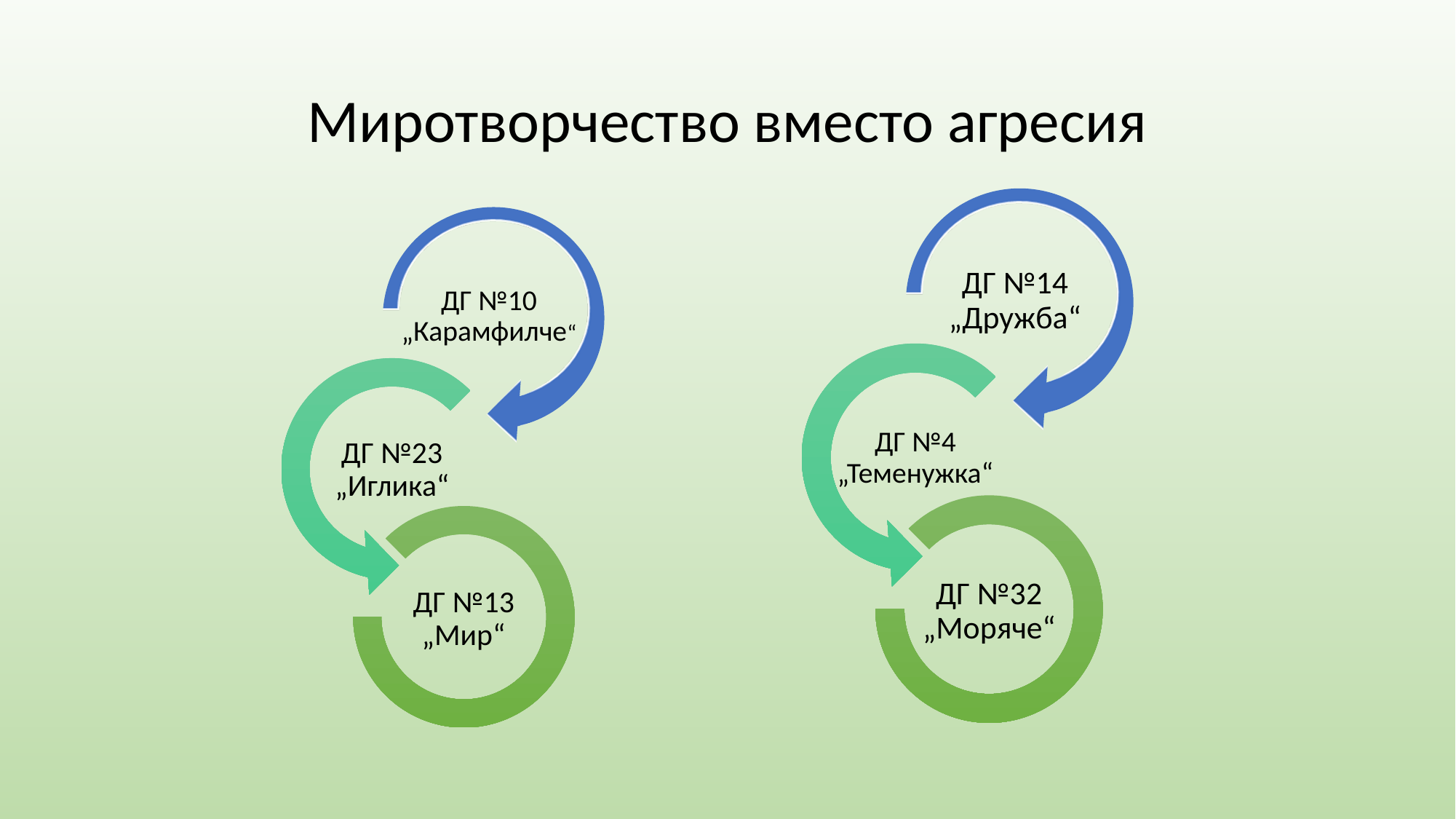

# Миротворчество вместо агресия
ДГ №14 „Дружба“
ДГ №4 „Теменужка“
ДГ №32 „Моряче“
ДГ №10 „Карамфилче“
ДГ №23 „Иглика“
ДГ №13 „Мир“